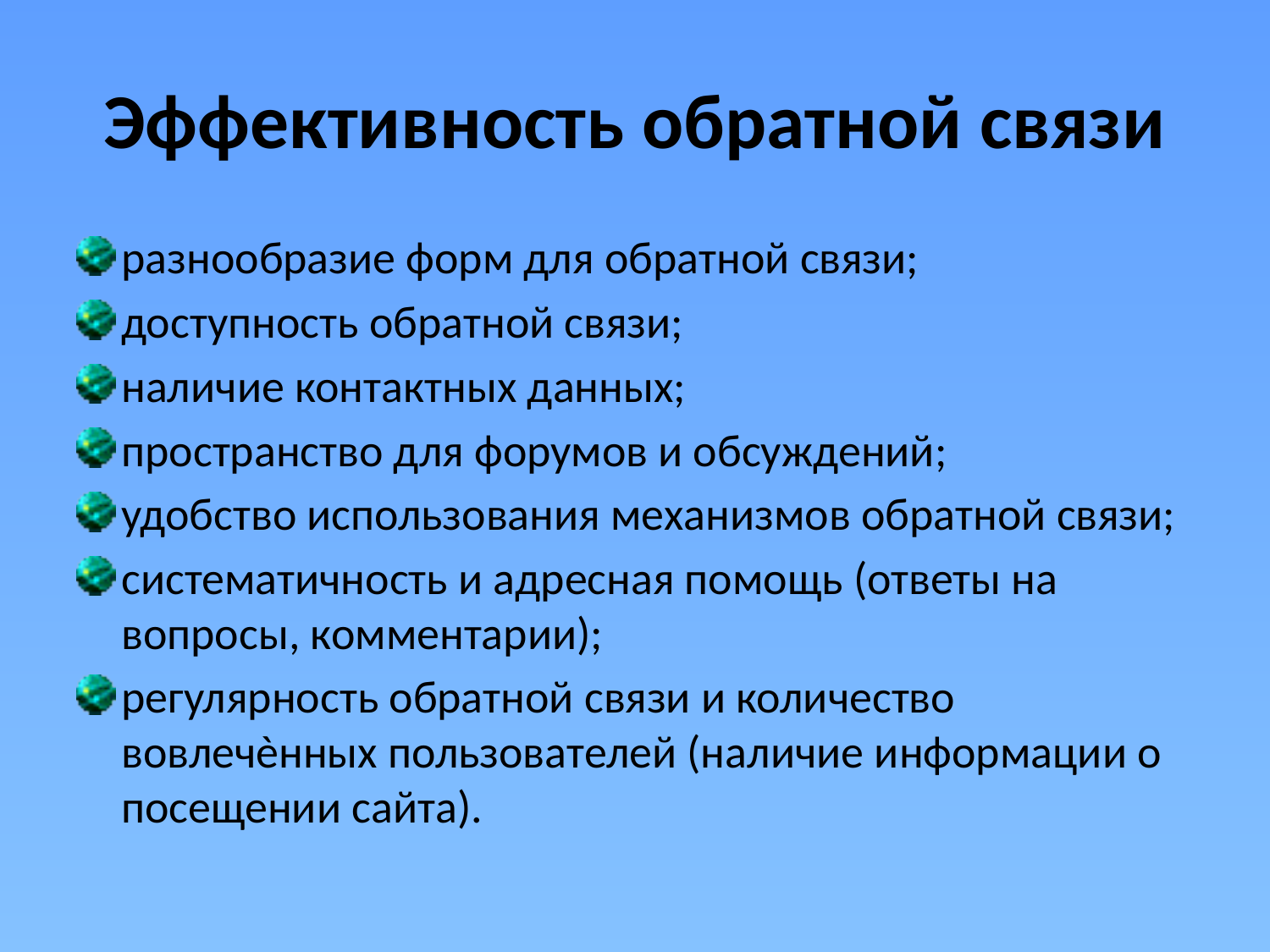

# Эффективность обратной связи
разнообразие форм для обратной связи;
доступность обратной связи;
наличие контактных данных;
пространство для форумов и обсуждений;
удобство использования механизмов обратной связи;
систематичность и адресная помощь (ответы на вопросы, комментарии);
регулярность обратной связи и количество вовлечѐнных пользователей (наличие информации о посещении сайта).